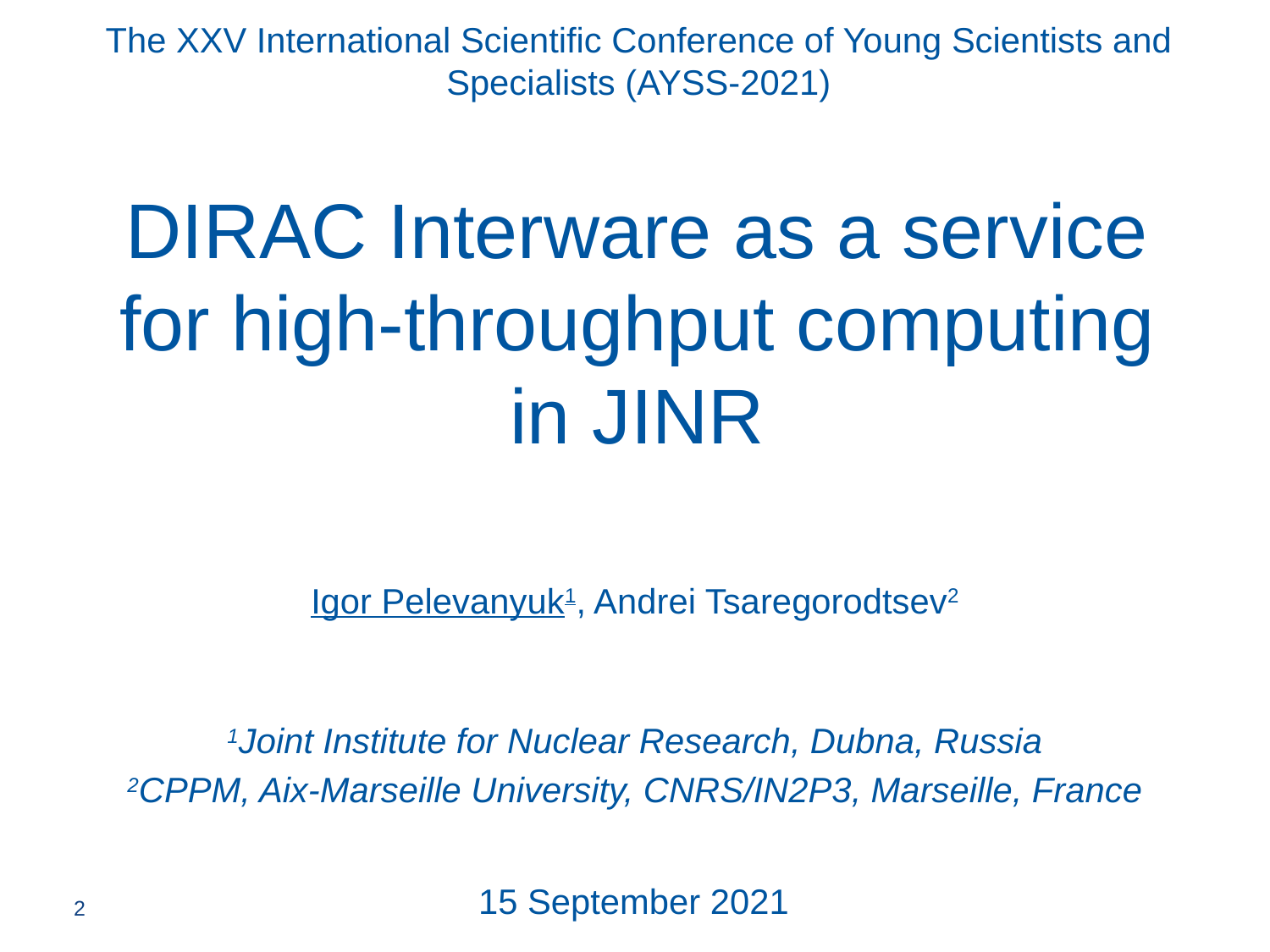

The XXV International Scientific Conference of Young Scientists and Specialists (AYSS-2021)
# DIRAC Interware as a service for high-throughput computing in JINR
Igor Pelevanyuk1, Andrei Tsaregorodtsev2
1Joint Institute for Nuclear Research, Dubna, Russia
2CPPM, Aix-Marseille University, CNRS/IN2P3, Marseille, France
15 September 2021
2